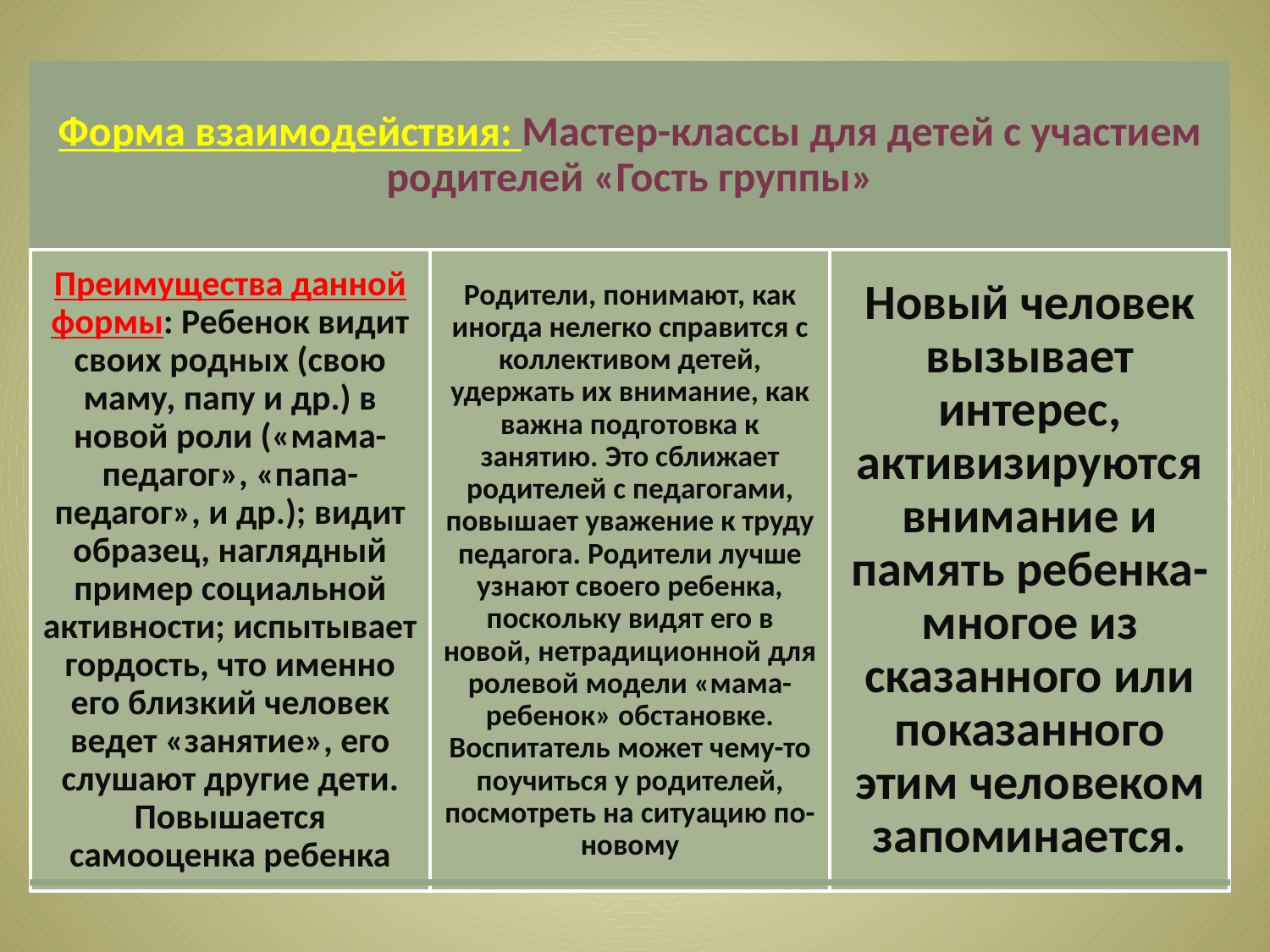

Форма взаимодействия: Мастер-классы для детей с участием родителей «Гость группы»
Преимущества данной формы: Ребенок видит своих родных (свою маму, папу и др.) в новой роли («мама-педагог», «папа-педагог», и др.); видит образец, наглядный пример социальной активности; испытывает гордость, что именно его близкий человек ведет «занятие», его слушают другие дети. Повышается самооценка ребенка
Родители, понимают, как иногда нелегко справится с коллективом детей, удержать их внимание, как важна подготовка к занятию. Это сближает родителей с педагогами, повышает уважение к труду педагога. Родители лучше узнают своего ребенка, поскольку видят его в новой, нетрадиционной для ролевой модели «мама-ребенок» обстановке. Воспитатель может чему-то поучиться у родителей, посмотреть на ситуацию по-новому
Новый человек вызывает интерес, активизируются внимание и память ребенка-многое из сказанного или показанного этим человеком запоминается.